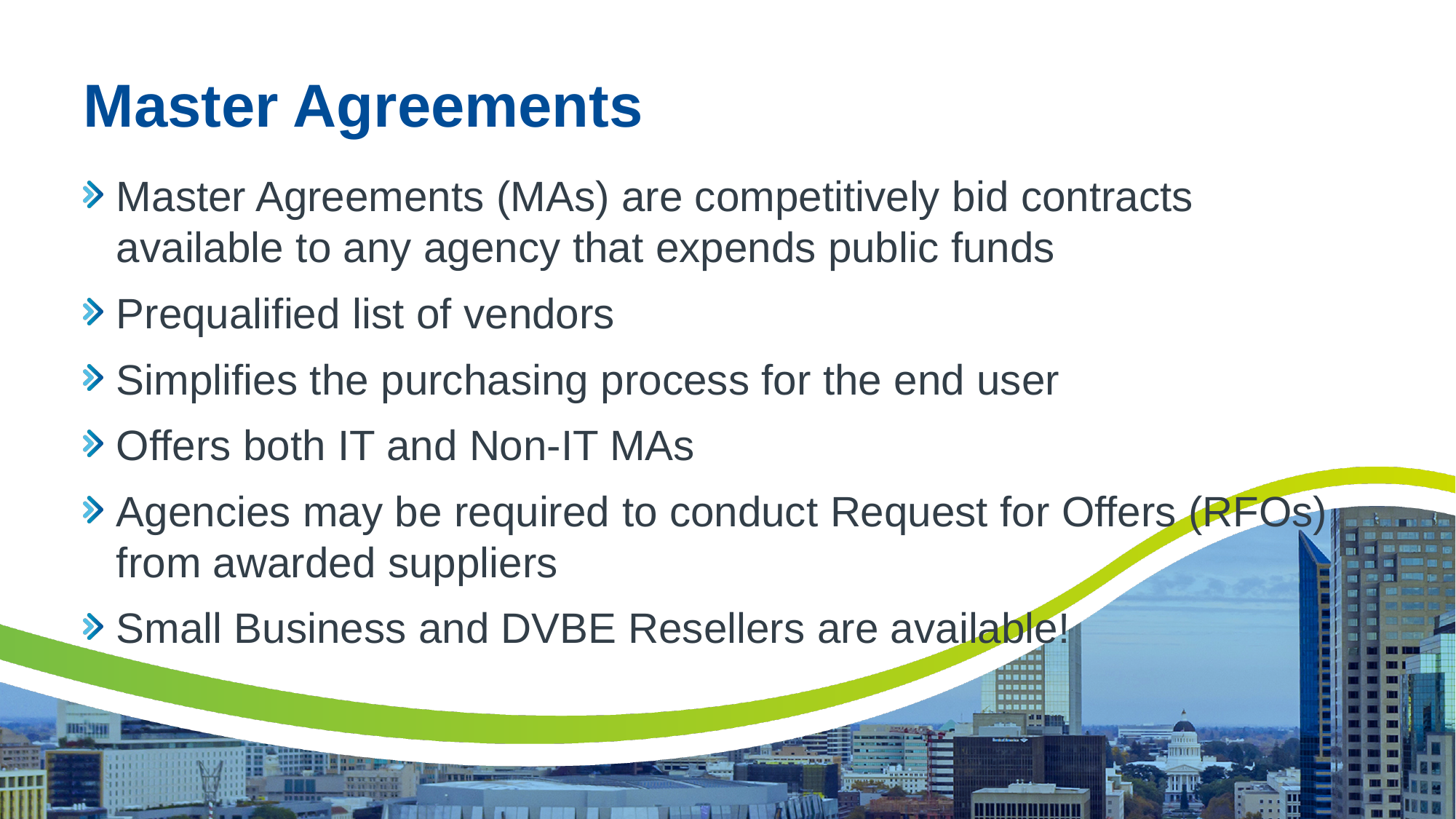

# Master Agreements
Master Agreements (MAs) are competitively bid contracts available to any agency that expends public funds
Prequalified list of vendors
Simplifies the purchasing process for the end user
Offers both IT and Non-IT MAs
Agencies may be required to conduct Request for Offers (RFOs) from awarded suppliers
Small Business and DVBE Resellers are available!